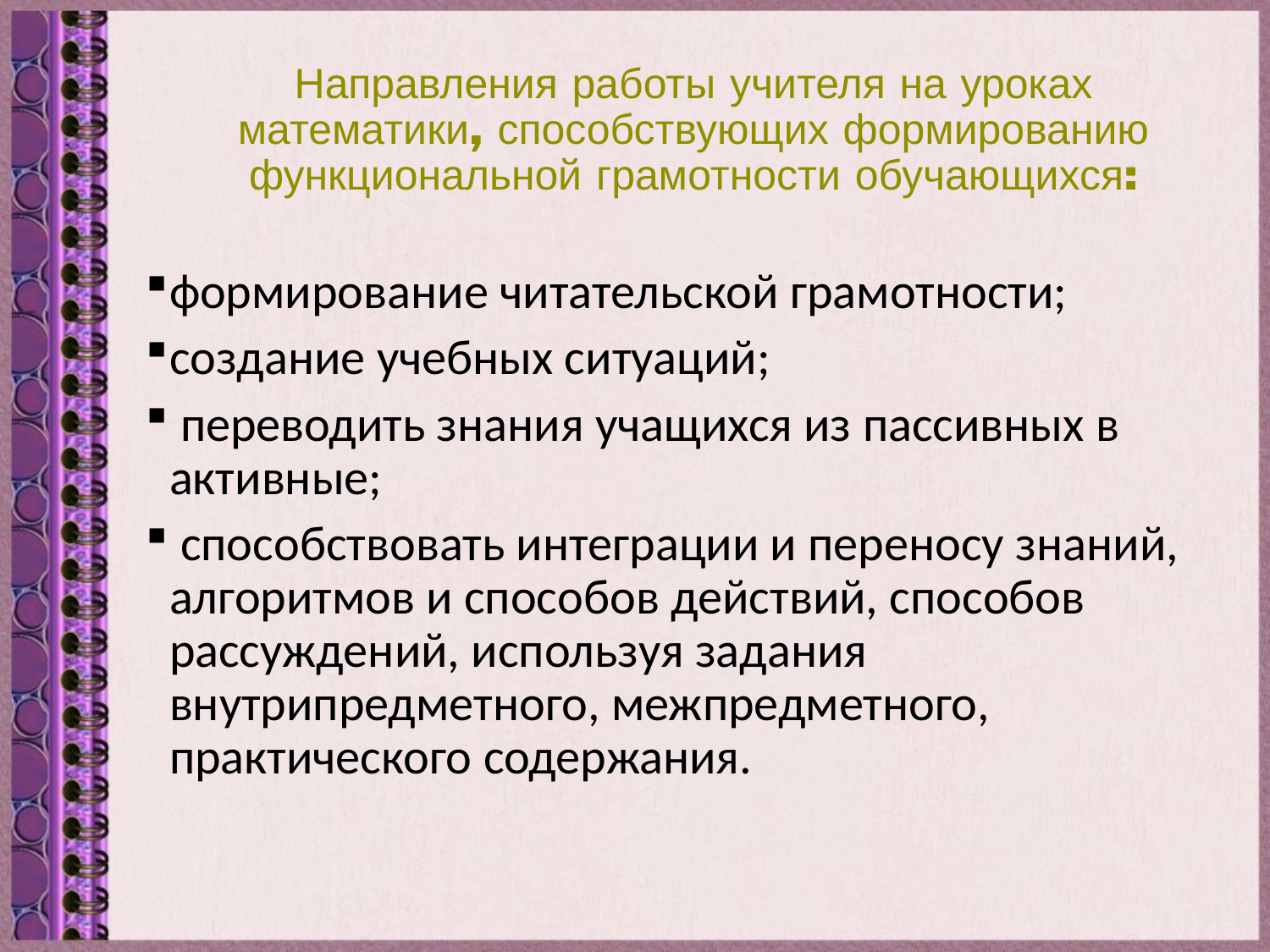

# Направления работы учителя на уроках математики, способствующих формированию функциональной грамотности обучающихся:
формирование читательской грамотности;
создание учебных ситуаций;
 переводить знания учащихся из пассивных в активные;
 способствовать интеграции и переносу знаний, алгоритмов и способов действий, способов рассуждений, используя задания внутрипредметного, межпредметного, практического содержания.